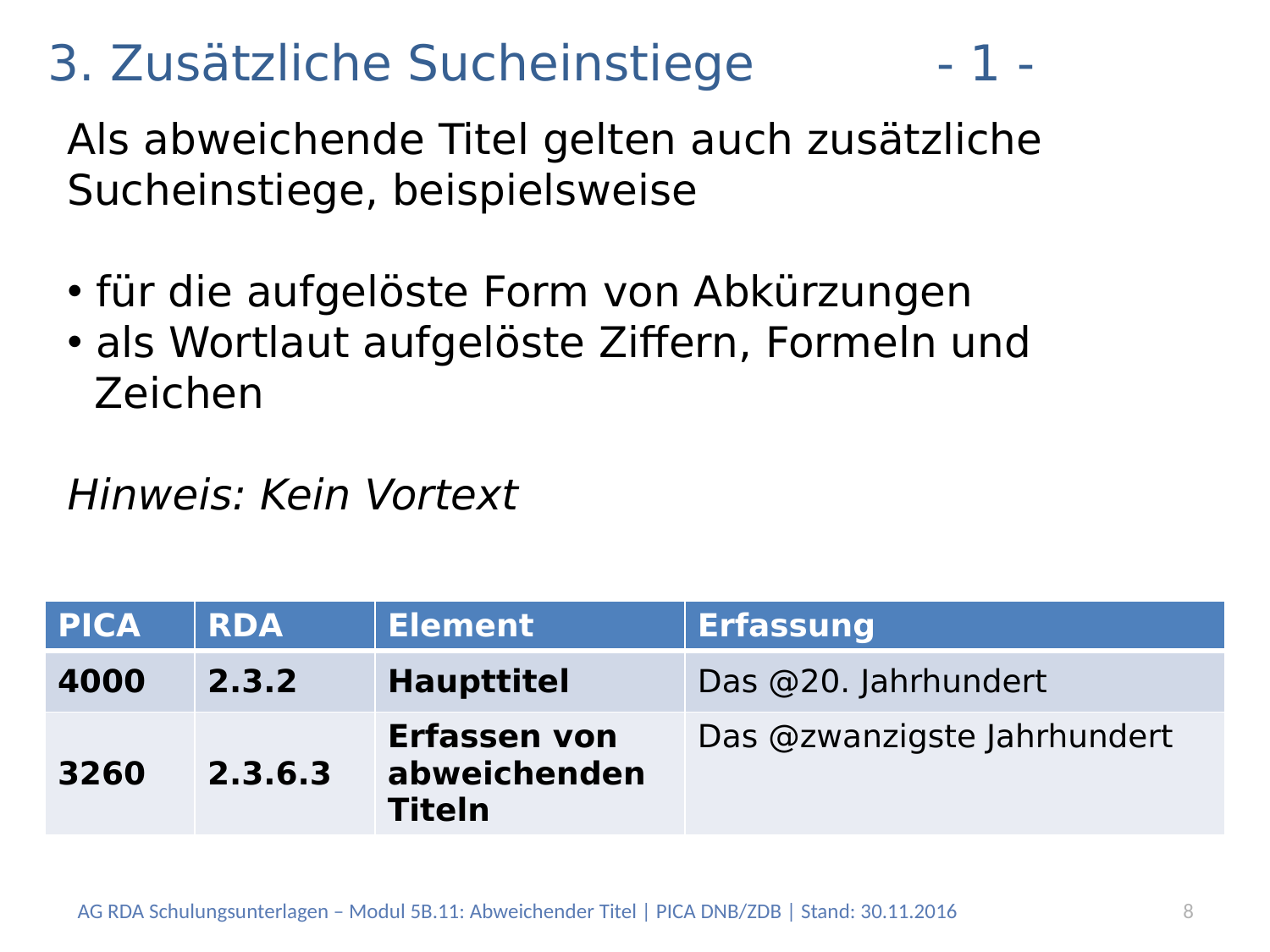

# 3. Zusätzliche Sucheinstiege		- 1 -
Als abweichende Titel gelten auch zusätzliche Sucheinstiege, beispielsweise

 für die aufgelöste Form von Abkürzungen
 als Wortlaut aufgelöste Ziffern, Formeln und
  Zeichen

Hinweis: Kein Vortext
| PICA | RDA | Element | Erfassung |
| --- | --- | --- | --- |
| 4000 | 2.3.2 | Haupttitel | Das @20. Jahrhundert |
| 3260 | 2.3.6.3 | Erfassen von abweichenden Titeln | Das @zwanzigste Jahrhundert |
AG RDA Schulungsunterlagen – Modul 5B.11: Abweichender Titel | PICA DNB/ZDB | Stand: 30.11.2016
8